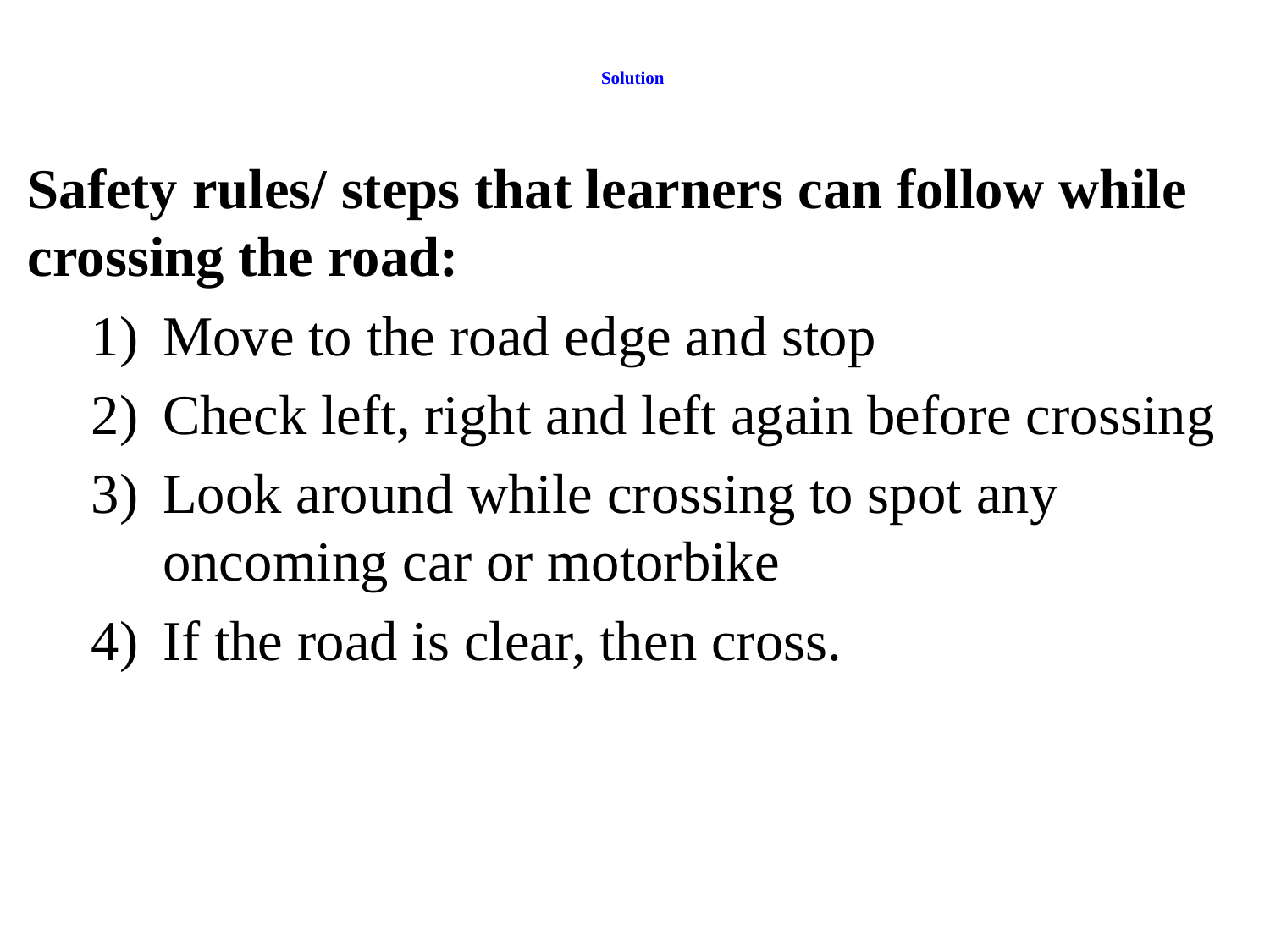

# Solution
Safety rules/ steps that learners can follow while crossing the road:
Move to the road edge and stop
Check left, right and left again before crossing
Look around while crossing to spot any oncoming car or motorbike
If the road is clear, then cross.